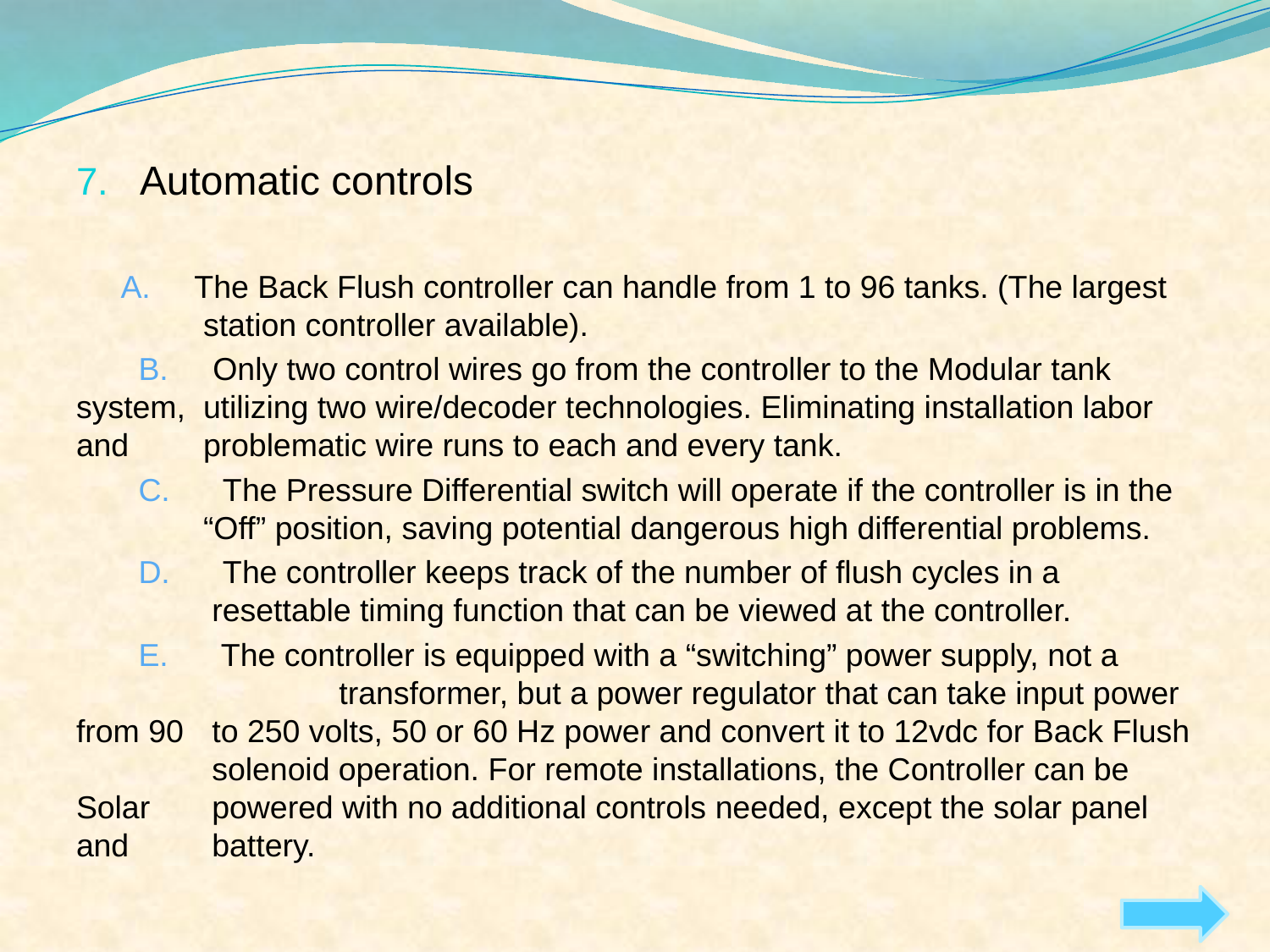

Automatic controls

     A.     The Back Flush controller can handle from 1 to 96 tanks. (The largest     	station controller available).
       B.     Only two control wires go from the controller to the Modular tank system, 	utilizing two wire/decoder technologies. Eliminating installation labor and 	problematic wire runs to each and every tank.
       C.      The Pressure Differential switch will operate if the controller is in the 	“Off” position, saving potential dangerous high differential problems.
       D.      The controller keeps track of the number of flush cycles in a 	 	 resettable timing function that can be viewed at the controller.
       E.      The controller is equipped with a “switching” power supply, not a 	 	 transformer, but a power regulator that can take input power from 90 	 to 250 volts, 50 or 60 Hz power and convert it to 12vdc for Back Flush 	 solenoid operation. For remote installations, the Controller can be Solar 	 powered with no additional controls needed, except the solar panel and 	 battery.